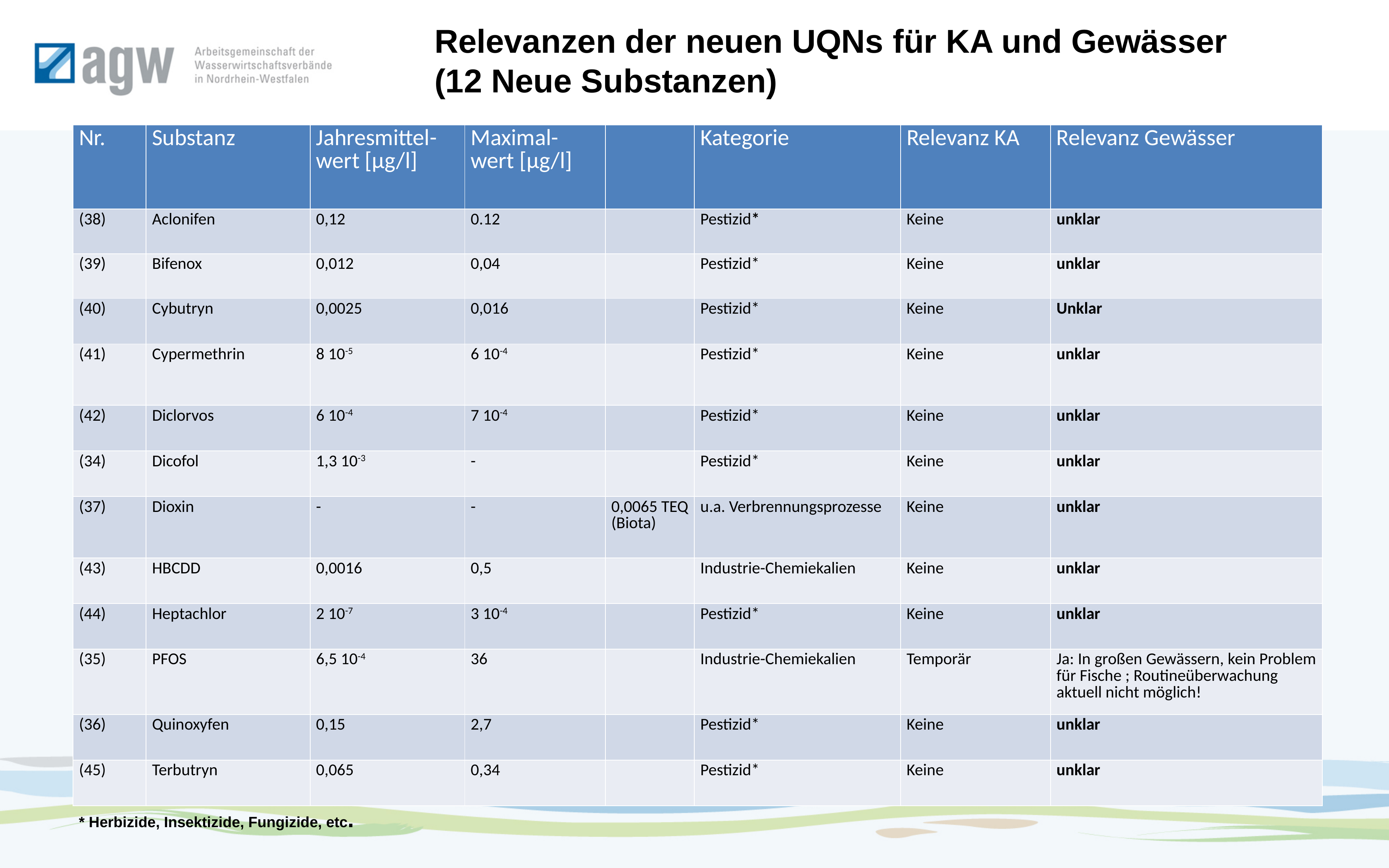

Relevanzen der neuen UQNs für KA und Gewässer
(12 Neue Substanzen)

| Nr. | Substanz | Jahresmittel-wert [µg/l] | Maximal-wert [µg/l] |  | Kategorie | Relevanz KA | Relevanz Gewässer |
| --- | --- | --- | --- | --- | --- | --- | --- |
| (38) | Aclonifen | 0,12 | 0.12 |  | Pestizid\* | Keine | unklar |
| (39) | Bifenox | 0,012 | 0,04 |  | Pestizid\* | Keine | unklar |
| (40) | Cybutryn | 0,0025 | 0,016 |  | Pestizid\* | Keine | Unklar |
| (41) | Cypermethrin | 8 10-5 | 6 10-4 |  | Pestizid\* | Keine | unklar |
| (42) | Diclorvos | 6 10-4 | 7 10-4 |  | Pestizid\* | Keine | unklar |
| (34) | Dicofol | 1,3 10-3 | - |  | Pestizid\* | Keine | unklar |
| (37) | Dioxin | - | - | 0,0065 TEQ (Biota) | u.a. Verbrennungsprozesse | Keine | unklar |
| (43) | HBCDD | 0,0016 | 0,5 |  | Industrie-Chemiekalien | Keine | unklar |
| (44) | Heptachlor | 2 10-7 | 3 10-4 |  | Pestizid\* | Keine | unklar |
| (35) | PFOS | 6,5 10-4 | 36 |  | Industrie-Chemiekalien | Temporär | Ja: In großen Gewässern, kein Problem für Fische ; Routineüberwachung aktuell nicht möglich! |
| (36) | Quinoxyfen | 0,15 | 2,7 |  | Pestizid\* | Keine | unklar |
| (45) | Terbutryn | 0,065 | 0,34 |  | Pestizid\* | Keine | unklar |
* Herbizide, Insektizide, Fungizide, etc.